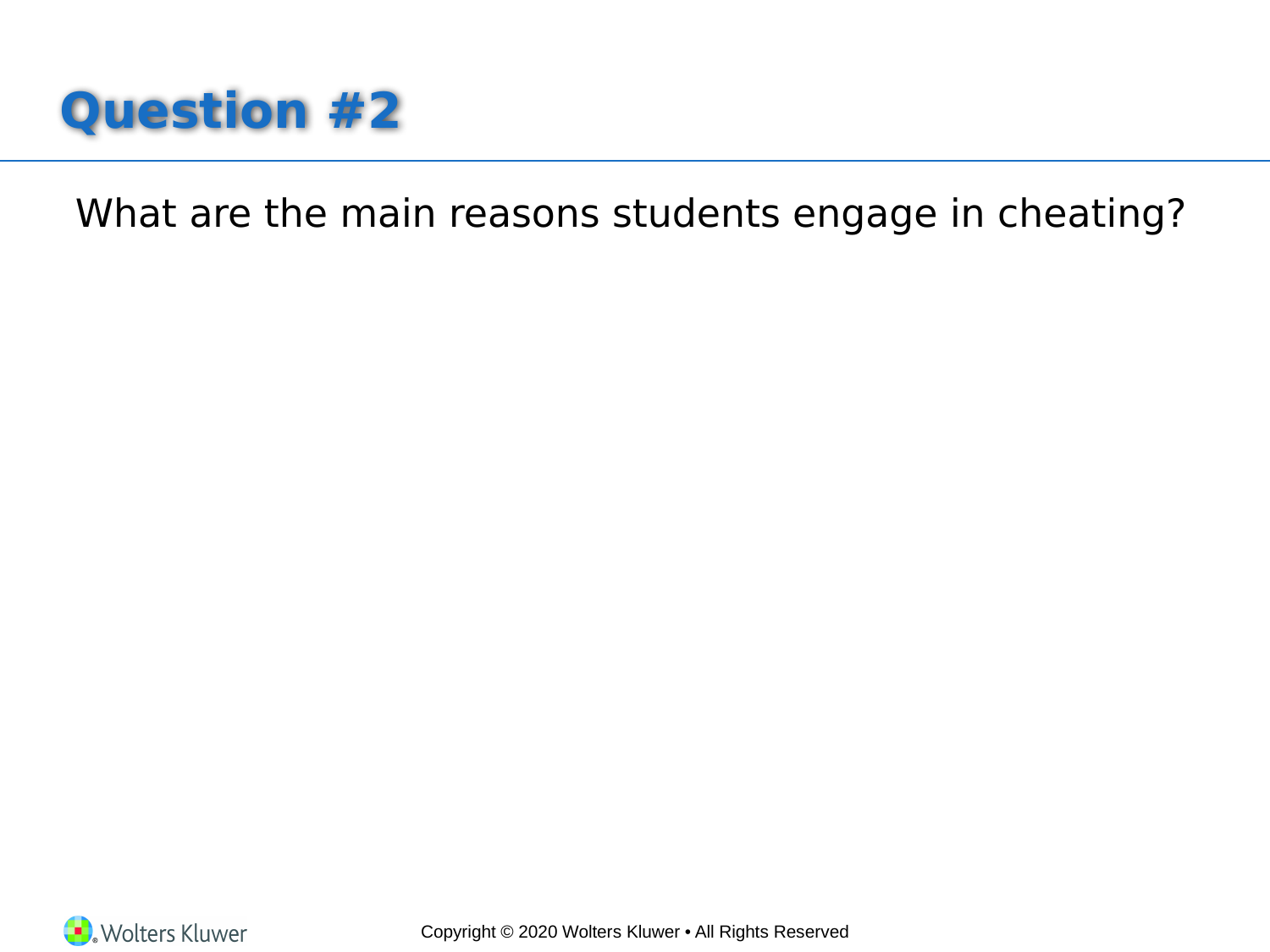

# Question #2
What are the main reasons students engage in cheating?